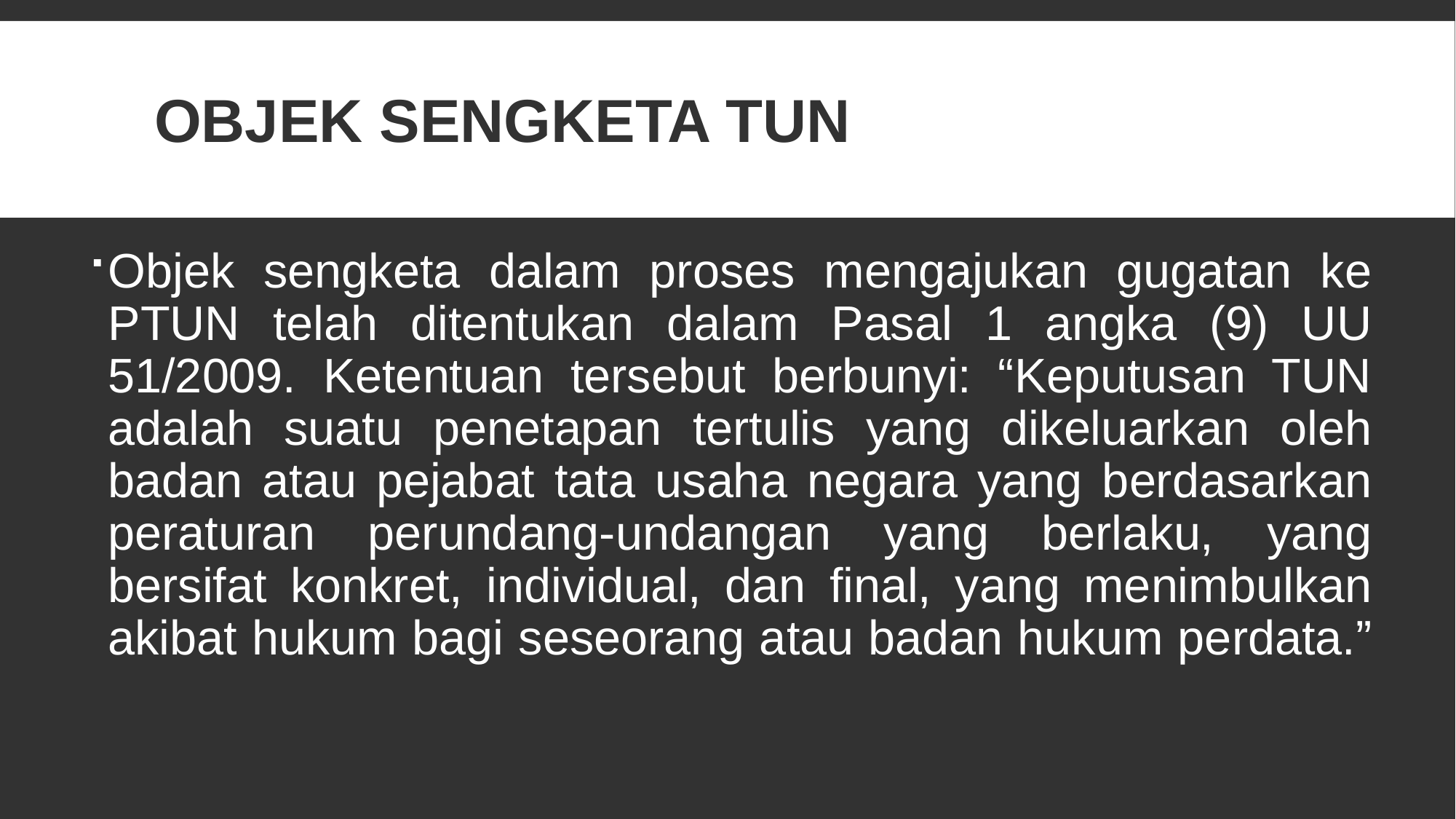

# Objek sengketa tun
Objek sengketa dalam proses mengajukan gugatan ke PTUN telah ditentukan dalam Pasal 1 angka (9) UU 51/2009. Ketentuan tersebut berbunyi: “Keputusan TUN adalah suatu penetapan tertulis yang dikeluarkan oleh badan atau pejabat tata usaha negara yang berdasarkan peraturan perundang-undangan yang berlaku, yang bersifat konkret, individual, dan final, yang menimbulkan akibat hukum bagi seseorang atau badan hukum perdata.”